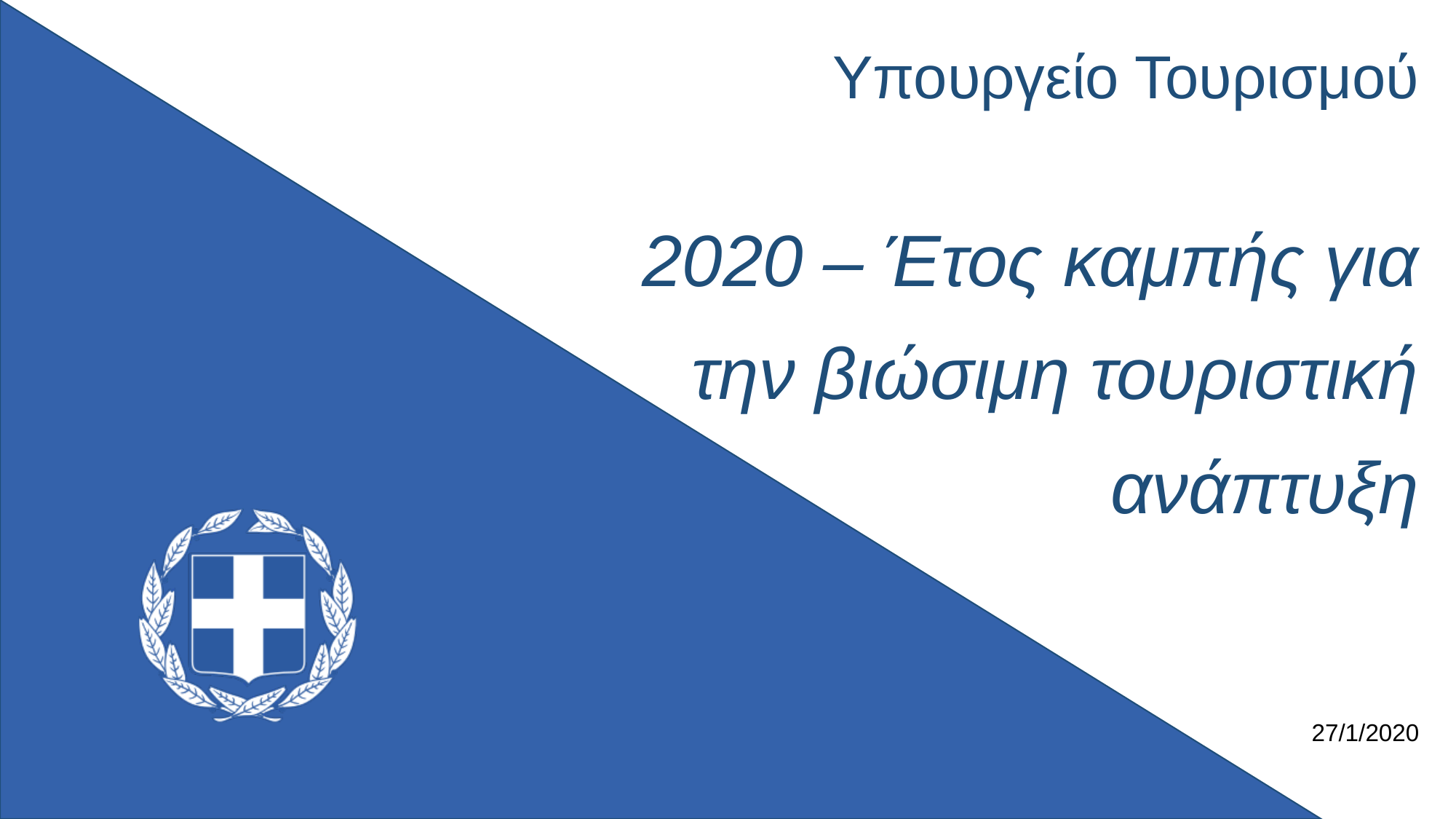

# Υπουργείο Τουρισμού
2020 – Έτος καμπής για την βιώσιμη τουριστική ανάπτυξη

27/1/2020